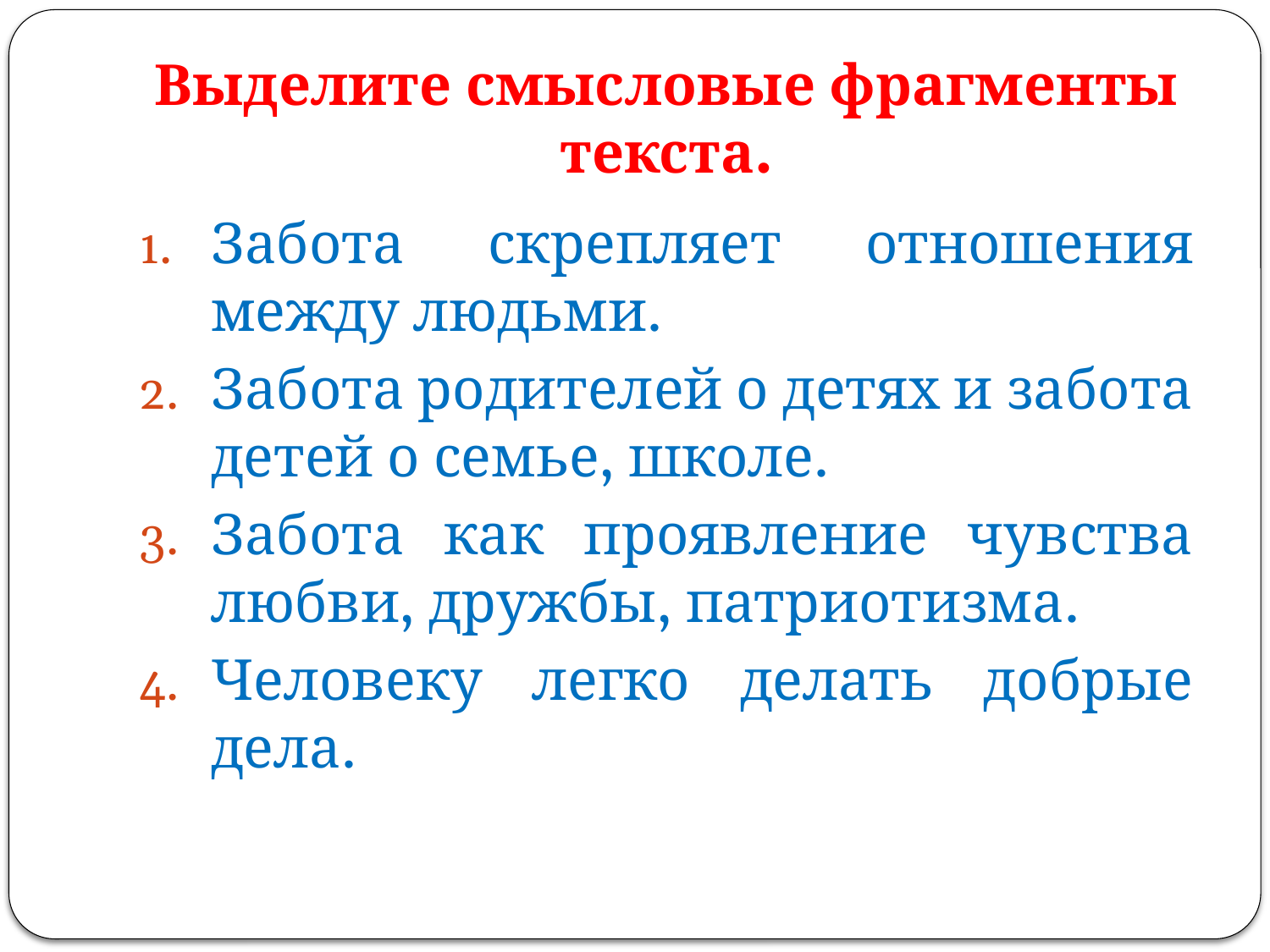

# Выделите смысловые фрагменты текста.
Забота скрепляет отношения между людьми.
Забота родителей о детях и забота детей о семье, школе.
Забота как проявление чувства любви, дружбы, патриотизма.
Человеку легко делать добрые дела.